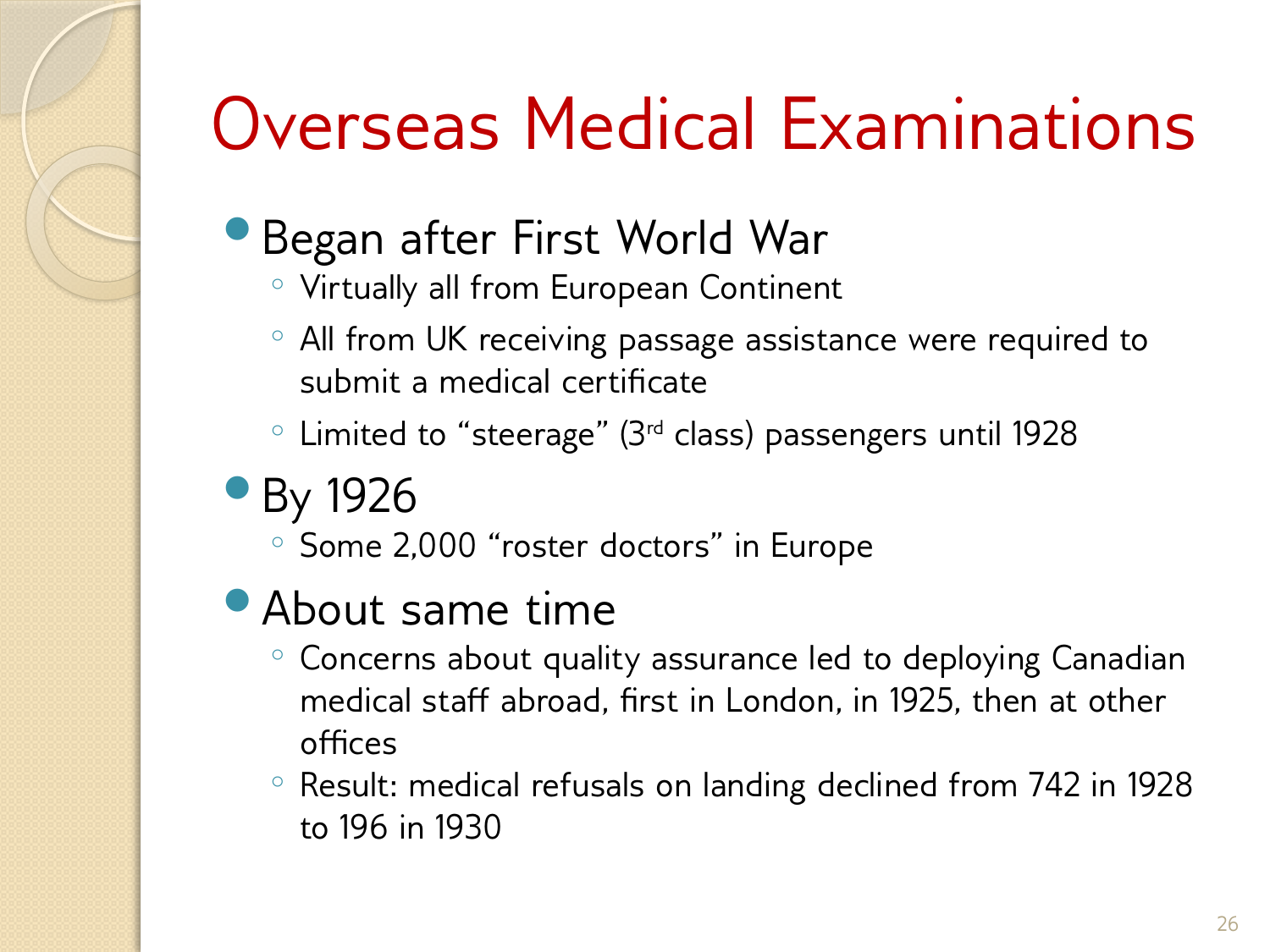

# Overseas Medical Examinations
Began after First World War
Virtually all from European Continent
All from UK receiving passage assistance were required to submit a medical certificate
Limited to “steerage” (3rd class) passengers until 1928
By 1926
Some 2,000 “roster doctors” in Europe
About same time
Concerns about quality assurance led to deploying Canadian medical staff abroad, first in London, in 1925, then at other offices
Result: medical refusals on landing declined from 742 in 1928 to 196 in 1930

26